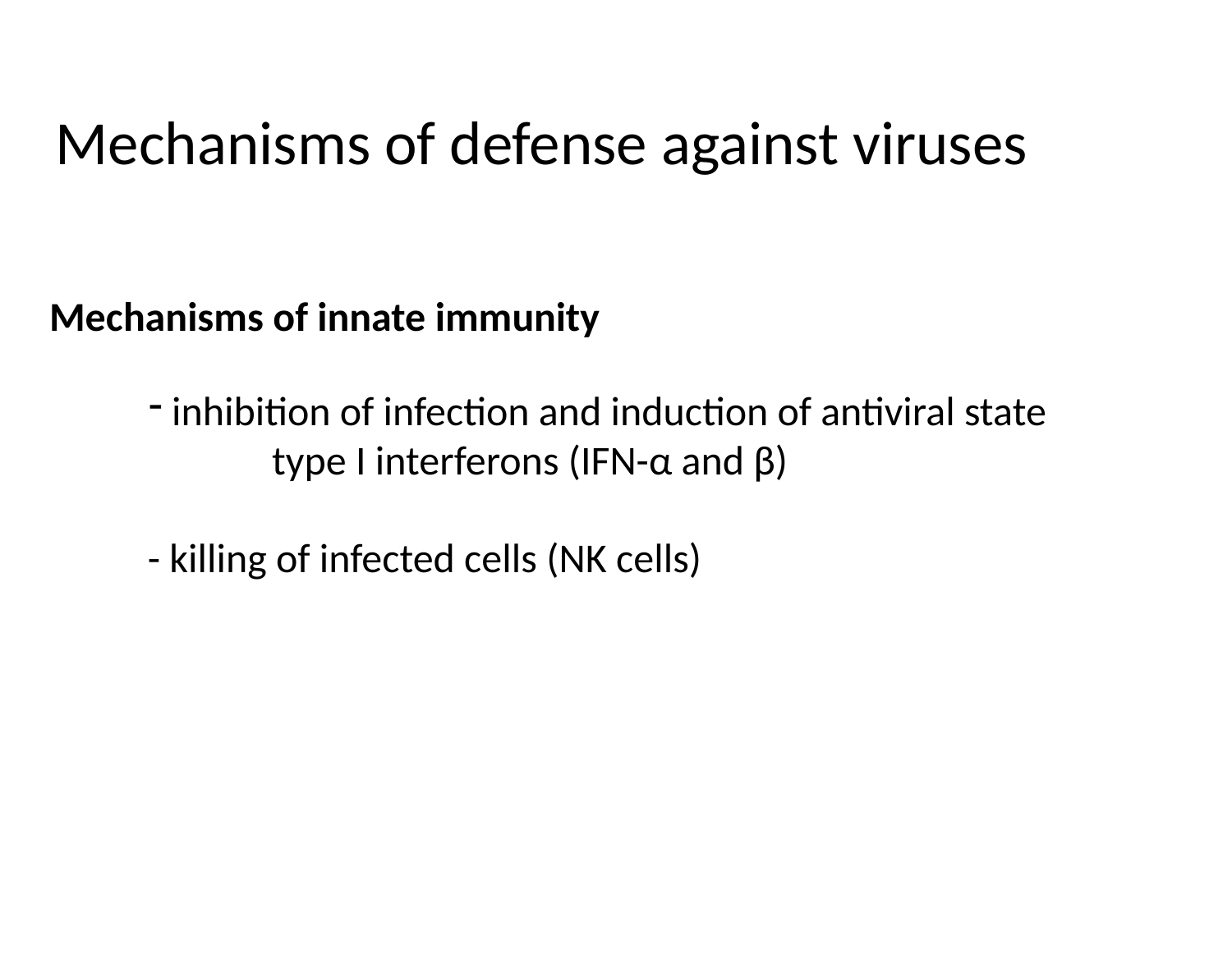

Mechanisms of defense against viruses
Mechanisms of innate immunity
 inhibition of infection and induction of antiviral state
   	type I interferons (IFN-α and β)
- killing of infected cells (NK cells)